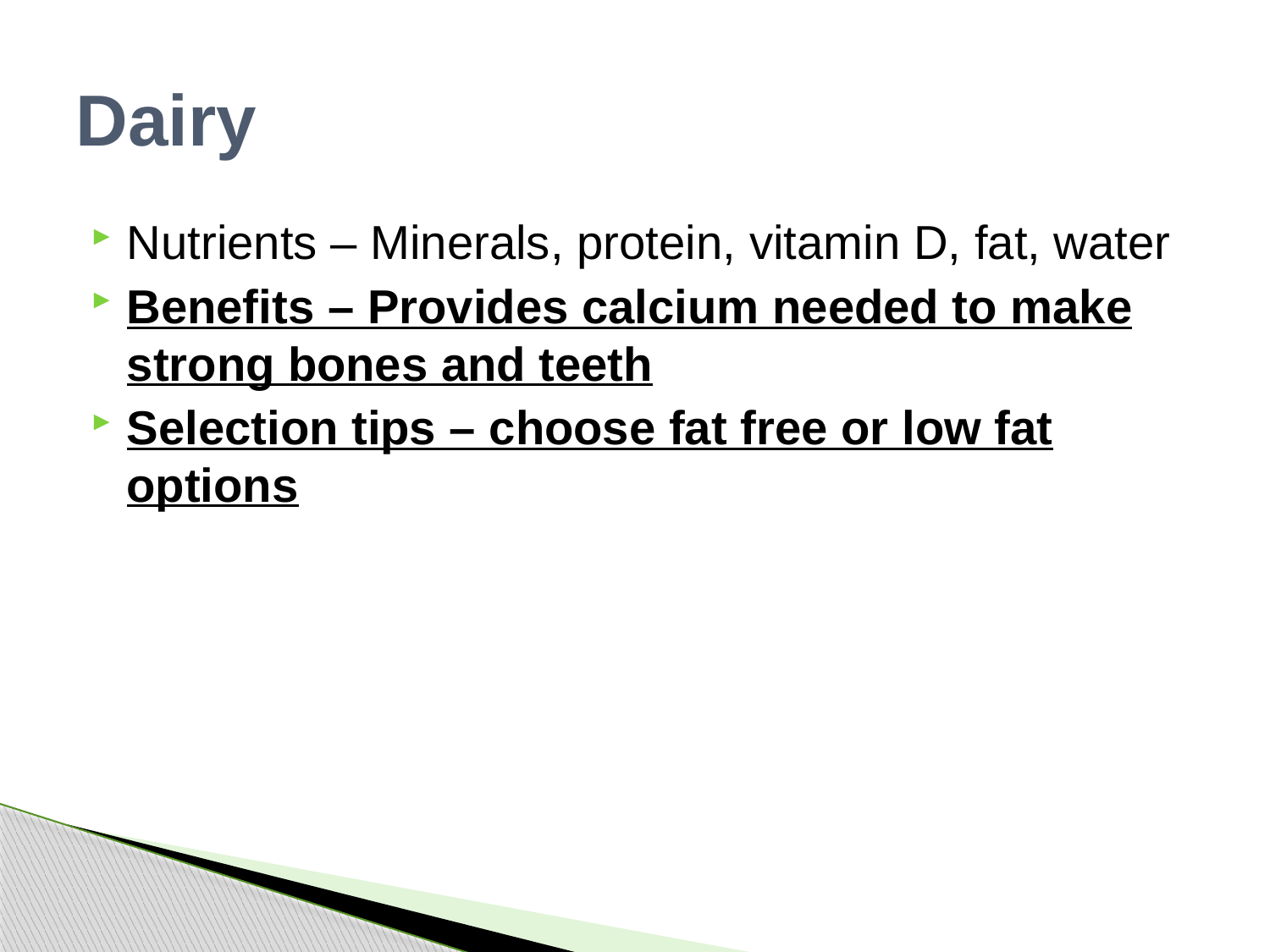

# Dairy
Nutrients – Minerals, protein, vitamin D, fat, water
Benefits – Provides calcium needed to make strong bones and teeth
Selection tips – choose fat free or low fat options